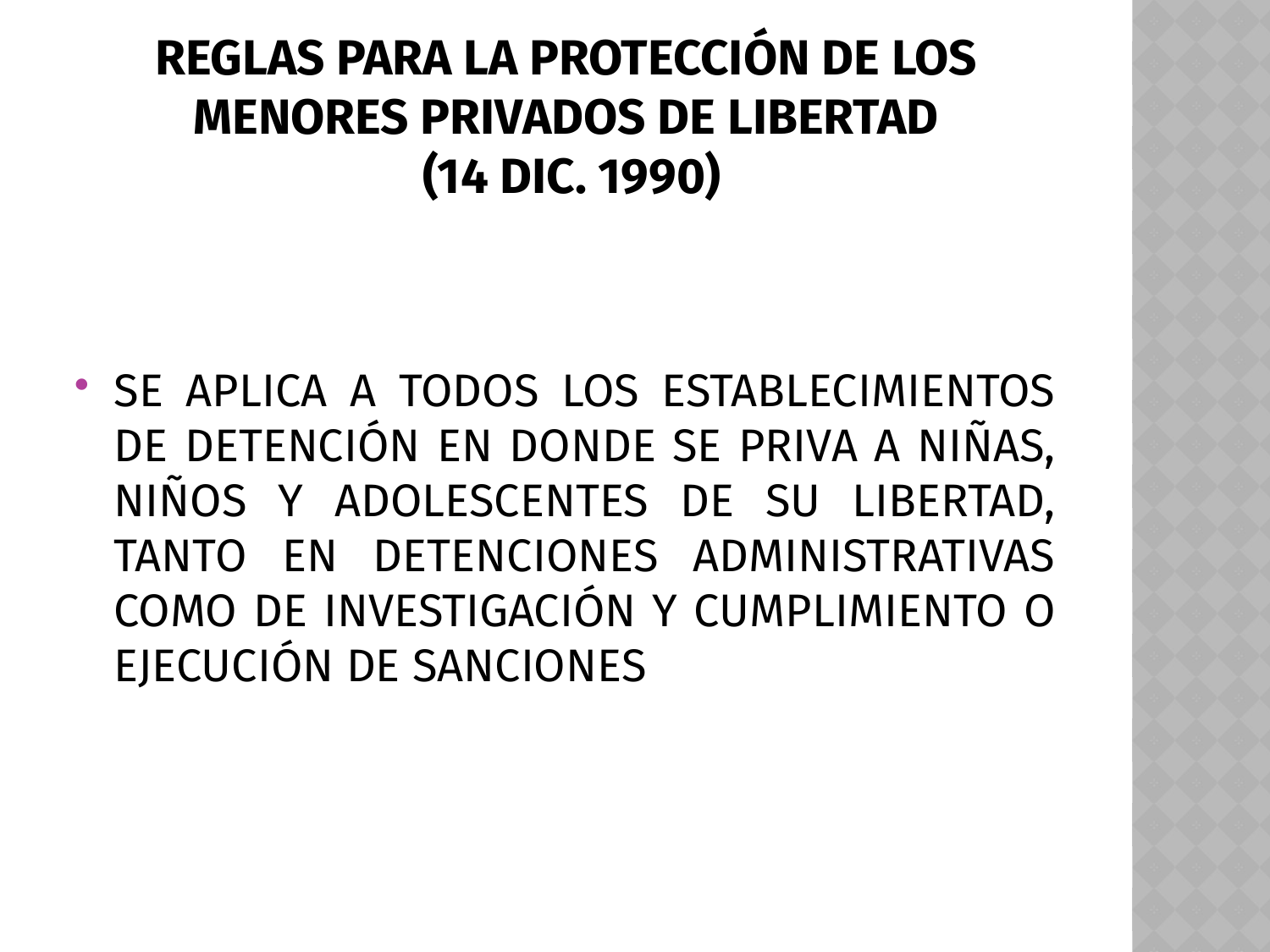

# REGLAS PARA LA PROTECCIÓN DE LOS MENORES PRIVADOS DE LIBERTAD (14 DIC. 1990)

SE APLICA A TODOS LOS ESTABLECIMIENTOS DE DETENCIÓN EN DONDE SE PRIVA A NIÑAS, NIÑOS Y ADOLESCENTES DE SU LIBERTAD, TANTO EN DETENCIONES ADMINISTRATIVAS COMO DE INVESTIGACIÓN Y CUMPLIMIENTO O EJECUCIÓN DE SANCIONES